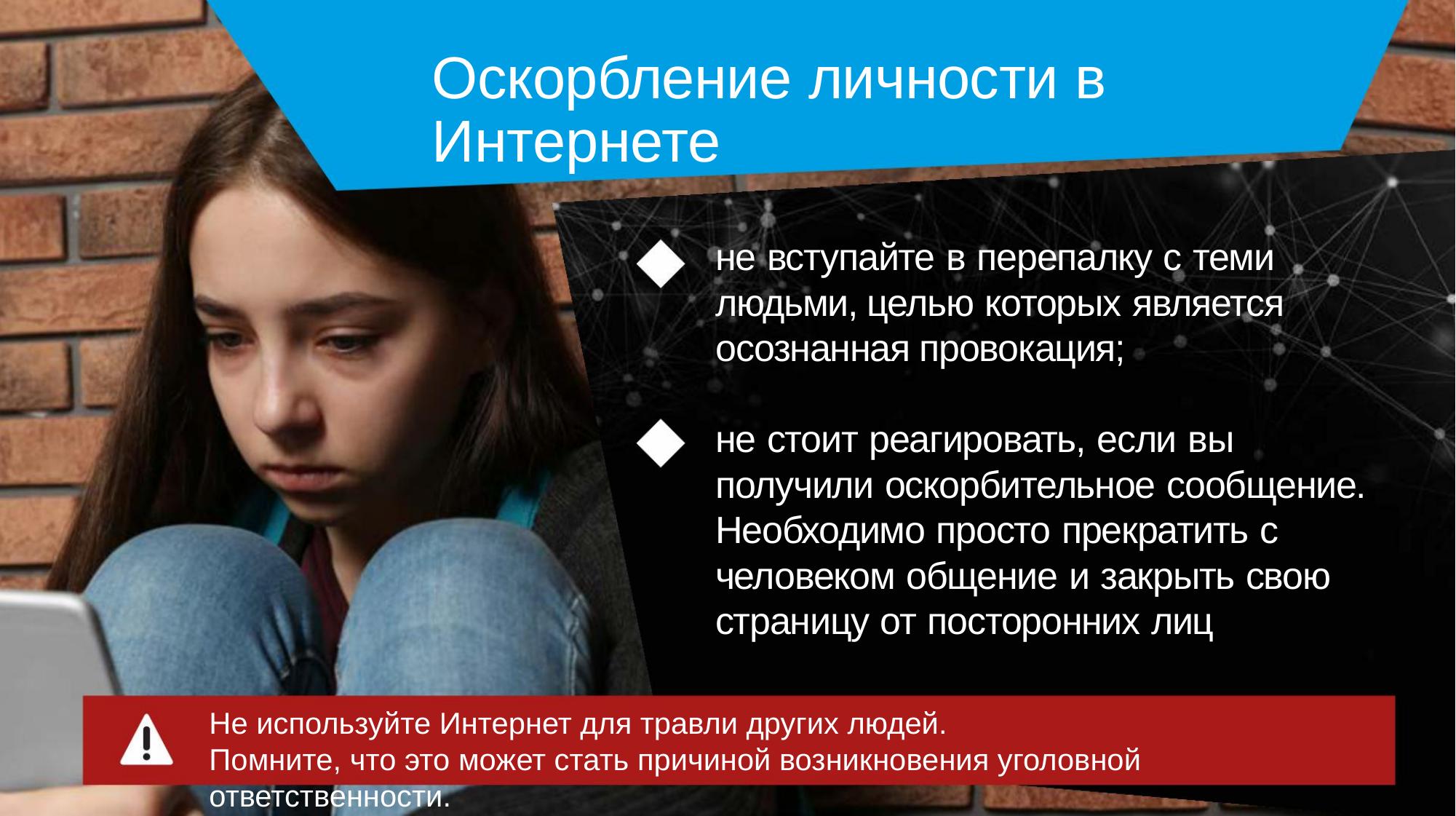

Оскорбление личности в Интернете
не вступайте в перепалку с теми людьми, целью которых является осознанная провокация;

не стоит реагировать, если вы получили оскорбительное сообщение.
Необходимо просто прекратить с
человеком общение и закрыть свою
страницу от посторонних лиц

Не используйте Интернет для травли других людей.
Помните, что это может стать причиной возникновения уголовной ответственности.